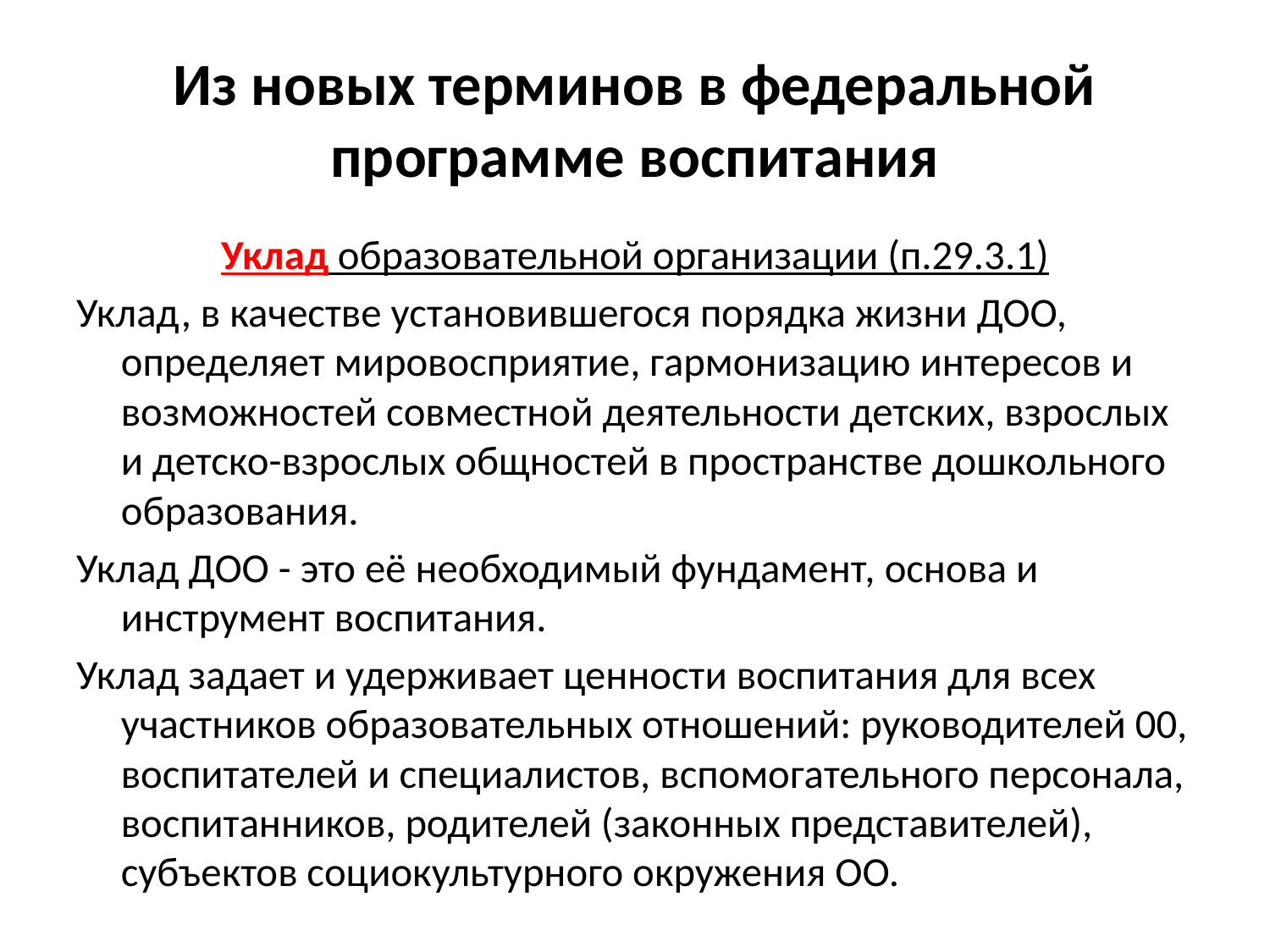

# Из новых терминов в федеральной программе воспитания
Уклад образовательной организации (п.29.3.1)
Уклад, в качестве установившегося порядка жизни ДОО, определяет мировосприятие, гармонизацию интересов и возможностей совместной деятельности детских, взрослых и детско-взрослых общностей в пространстве дошкольного образования.
Уклад ДОО - это её необходимый фундамент, основа и инструмент воспитания.
Уклад задает и удерживает ценности воспитания для всех участников образовательных отношений: руководителей 00, воспитателей и специалистов, вспомогательного персонала, воспитанников, родителей (законных представителей), субъектов социокультурного окружения ОО.